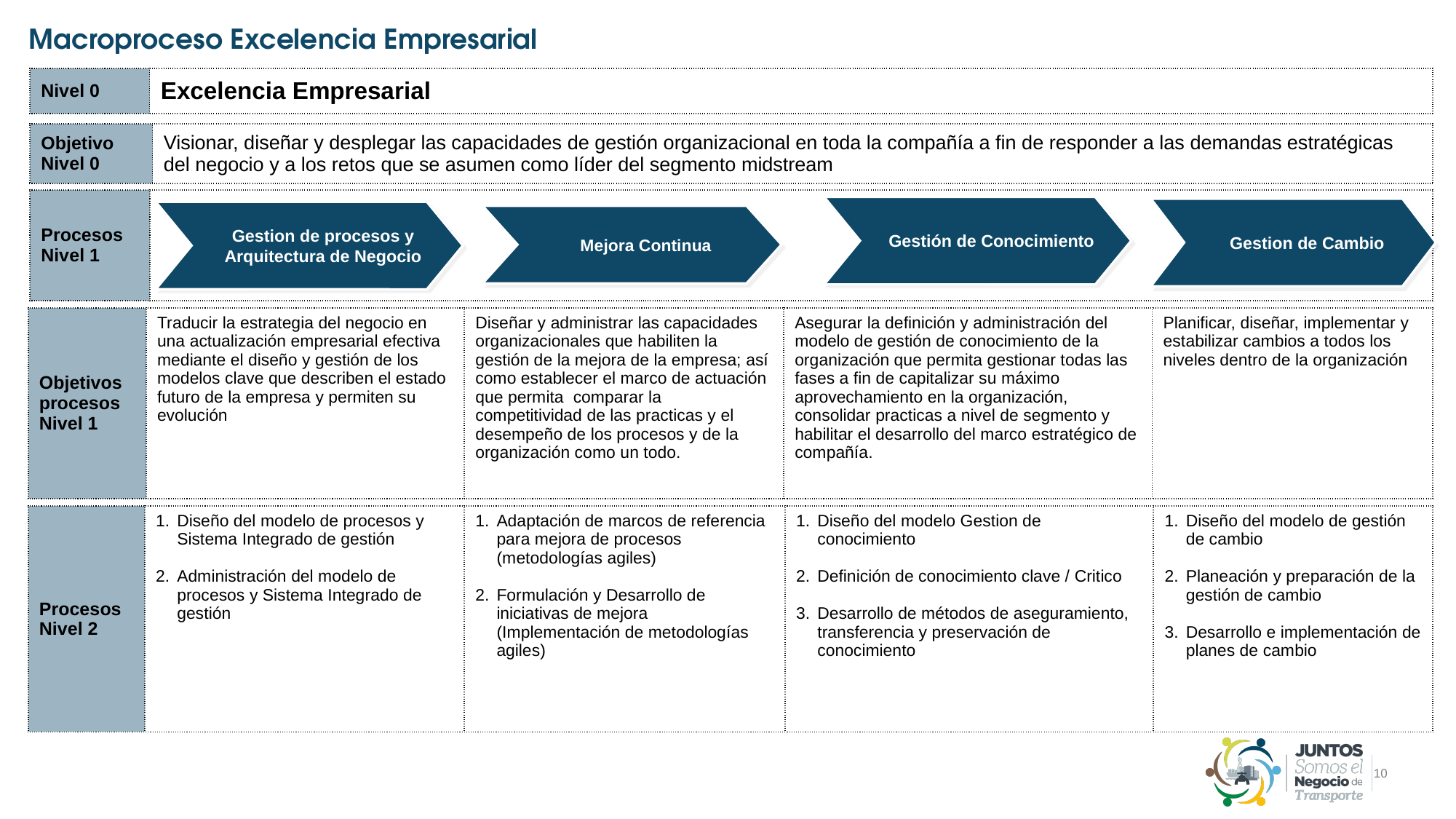

# Macroproceso Excelencia Empresarial
| Nivel 0 | Excelencia Empresarial |
| --- | --- |
| Objetivo Nivel 0 | Visionar, diseñar y desplegar las capacidades de gestión organizacional en toda la compañía a fin de responder a las demandas estratégicas del negocio y a los retos que se asumen como líder del segmento midstream |
| --- | --- |
| Procesos Nivel 1 |  |
| --- | --- |

Gestión de Conocimiento

Gestion de Cambio
Gestion de procesos y Arquitectura de Negocio
Mejora Continua
| Objetivos procesos Nivel 1 | Traducir la estrategia del negocio en una actualización empresarial efectiva mediante el diseño y gestión de los modelos clave que describen el estado futuro de la empresa y permiten su evolución | Diseñar y administrar las capacidades organizacionales que habiliten la gestión de la mejora de la empresa; así como establecer el marco de actuación que permita comparar la competitividad de las practicas y el desempeño de los procesos y de la organización como un todo. | Asegurar la definición y administración del modelo de gestión de conocimiento de la organización que permita gestionar todas las fases a fin de capitalizar su máximo aprovechamiento en la organización, consolidar practicas a nivel de segmento y habilitar el desarrollo del marco estratégico de compañía. | Planificar, diseñar, implementar y estabilizar cambios a todos los niveles dentro de la organización |
| --- | --- | --- | --- | --- |
| Procesos Nivel 2 | Diseño del modelo de procesos y Sistema Integrado de gestión Administración del modelo de procesos y Sistema Integrado de gestión | Adaptación de marcos de referencia para mejora de procesos (metodologías agiles) Formulación y Desarrollo de iniciativas de mejora (Implementación de metodologías agiles) | Diseño del modelo Gestion de conocimiento Definición de conocimiento clave / Critico Desarrollo de métodos de aseguramiento, transferencia y preservación de conocimiento | Diseño del modelo de gestión de cambio Planeación y preparación de la gestión de cambio Desarrollo e implementación de planes de cambio |
| --- | --- | --- | --- | --- |